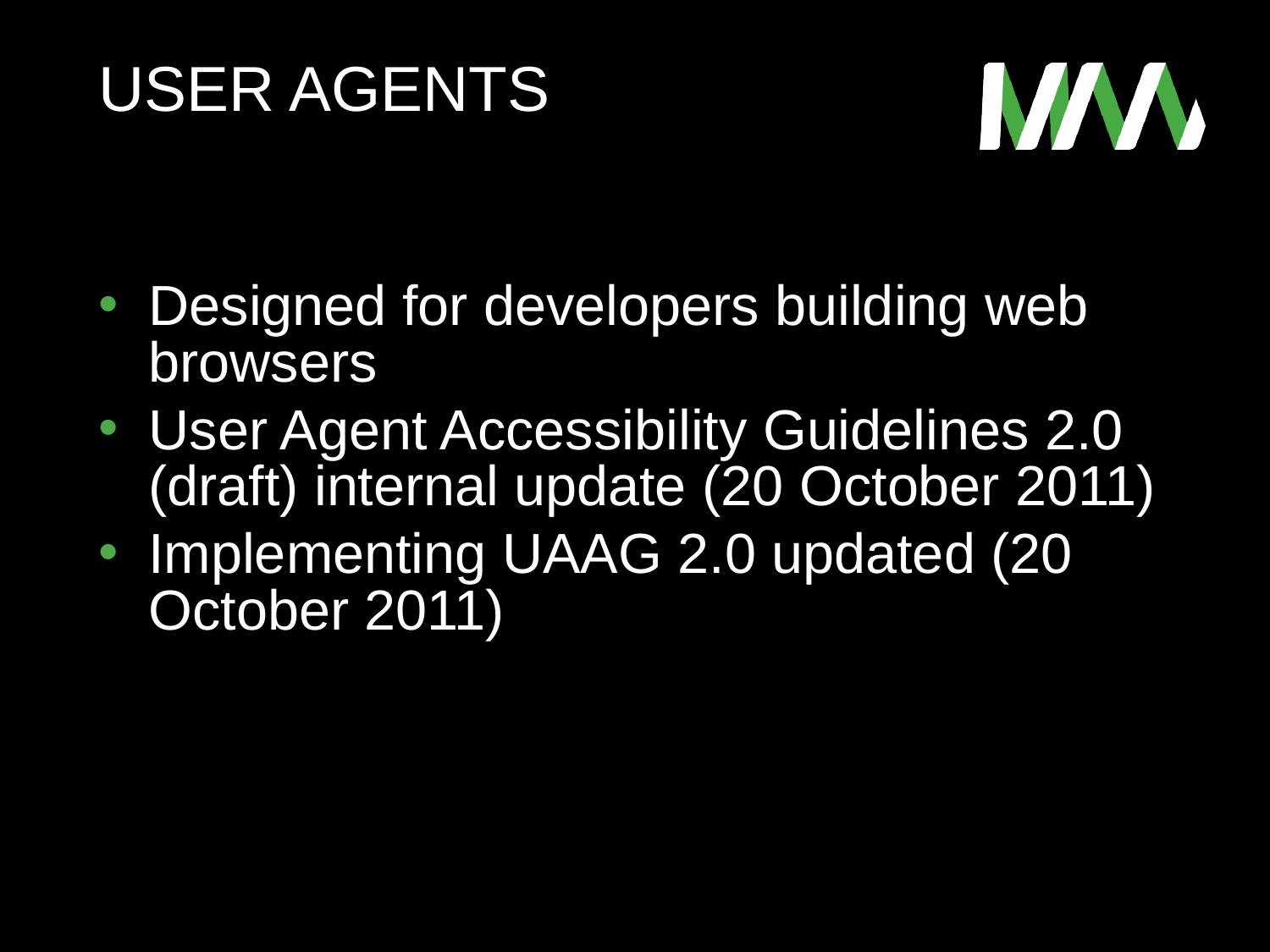

# User agents
Designed for developers building web browsers
User Agent Accessibility Guidelines 2.0 (draft) internal update (20 October 2011)
Implementing UAAG 2.0 updated (20 October 2011)